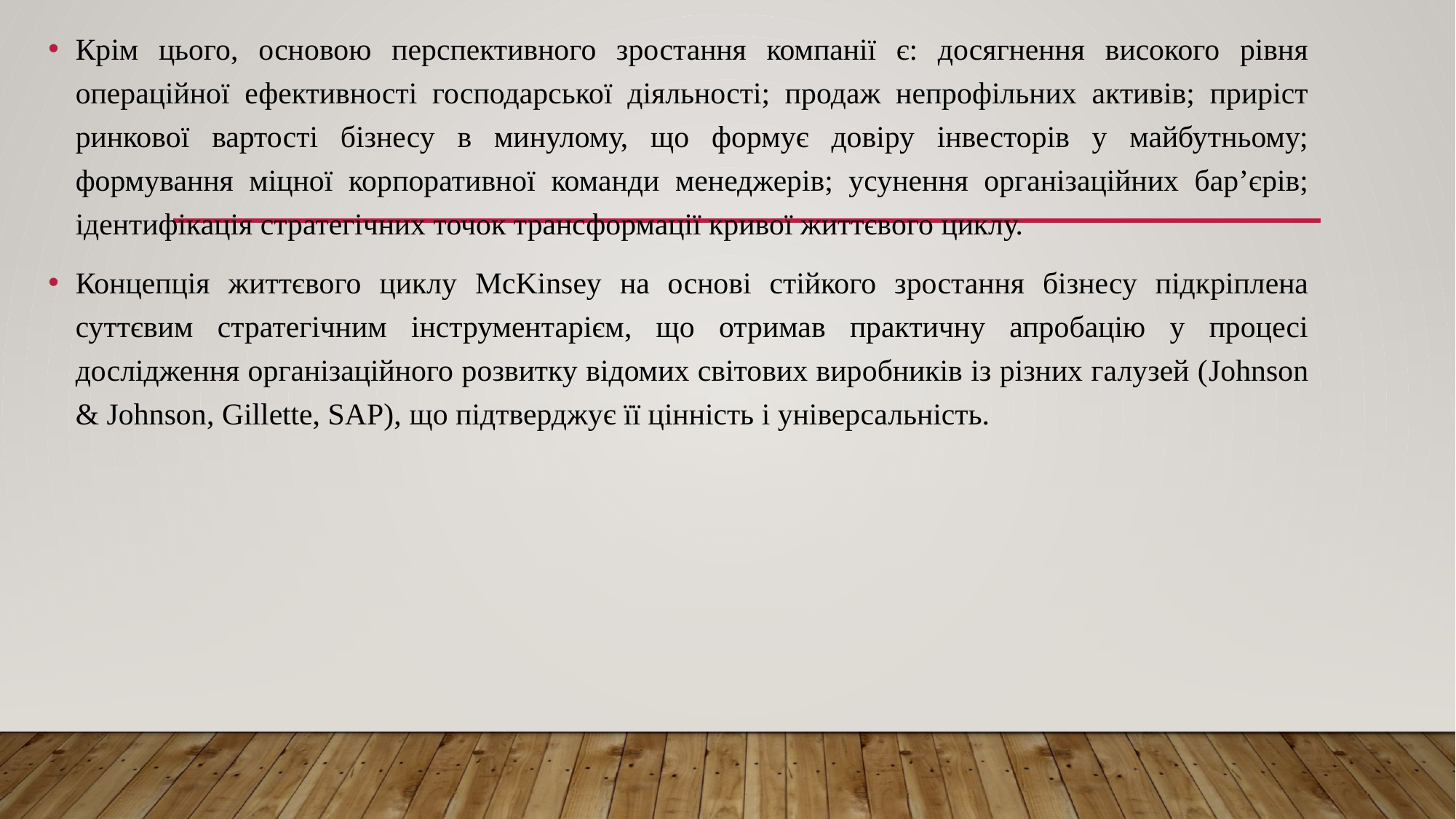

Крім цього, основою перспективного зростання компанії є: досягнення високого рівня операційної ефективності господарської діяльності; продаж непрофільних активів; приріст ринкової вартості бізнесу в минулому, що формує довіру інвесторів у майбутньому; формування міцної корпоративної команди менеджерів; усунення організаційних бар’єрів; ідентифікація стратегічних точок трансформації кривої життєвого циклу.
Концепція життєвого циклу McKinsey на основі стійкого зростання бізнесу підкріплена суттєвим стратегічним інструментарієм, що отримав практичну апробацію у процесі дослідження організаційного розвитку відомих світових виробників із різних галузей (Johnson & Johnson, Gillette, SAP), що підтверджує її цінність і універсальність.